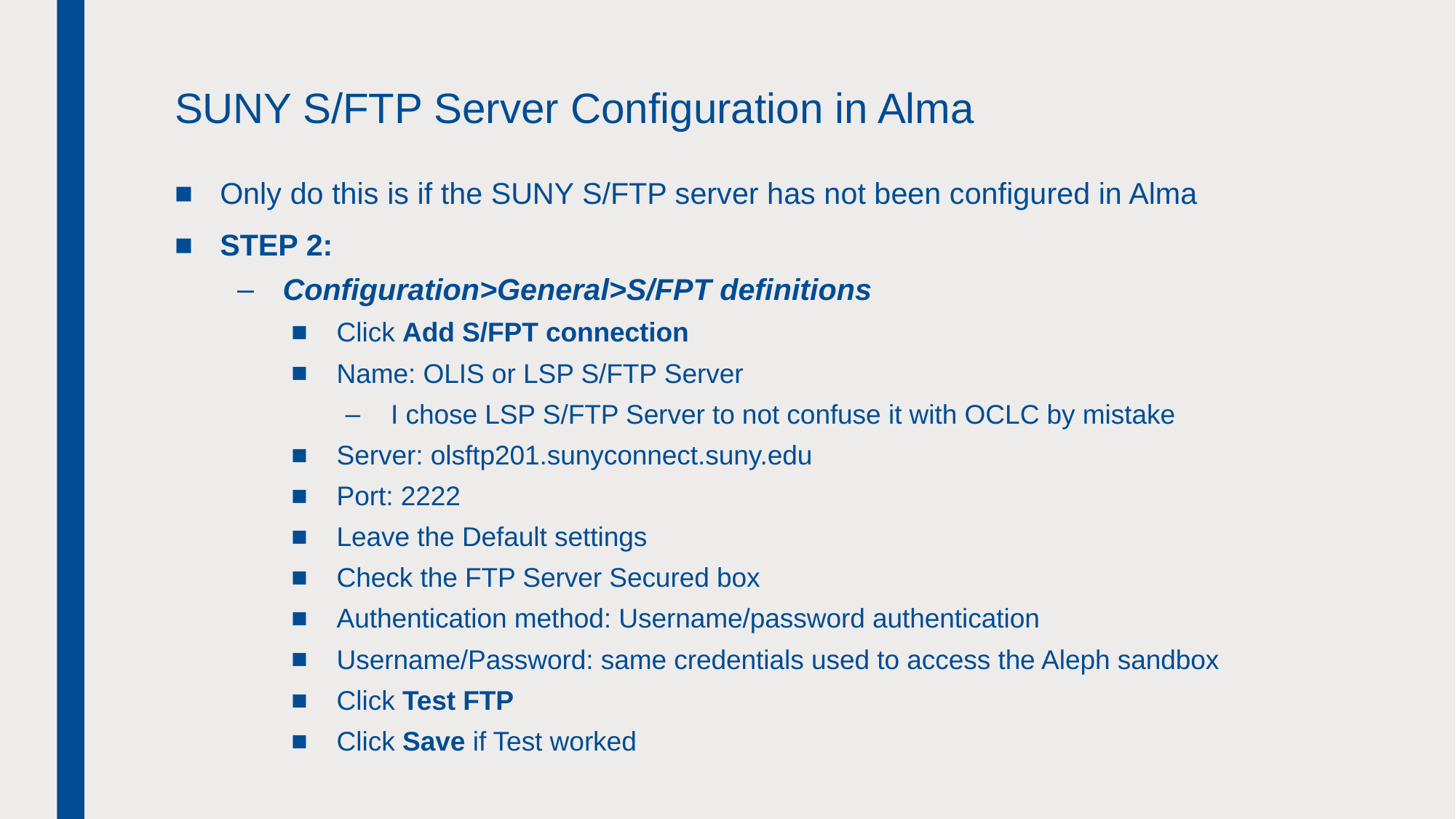

# SUNY S/FTP Server Configuration in Alma
Only do this is if the SUNY S/FTP server has not been configured in Alma
STEP 2:
Configuration>General>S/FPT definitions
Click Add S/FPT connection
Name: OLIS or LSP S/FTP Server
I chose LSP S/FTP Server to not confuse it with OCLC by mistake
Server: olsftp201.sunyconnect.suny.edu
Port: 2222
Leave the Default settings
Check the FTP Server Secured box
Authentication method: Username/password authentication
Username/Password: same credentials used to access the Aleph sandbox
Click Test FTP
Click Save if Test worked